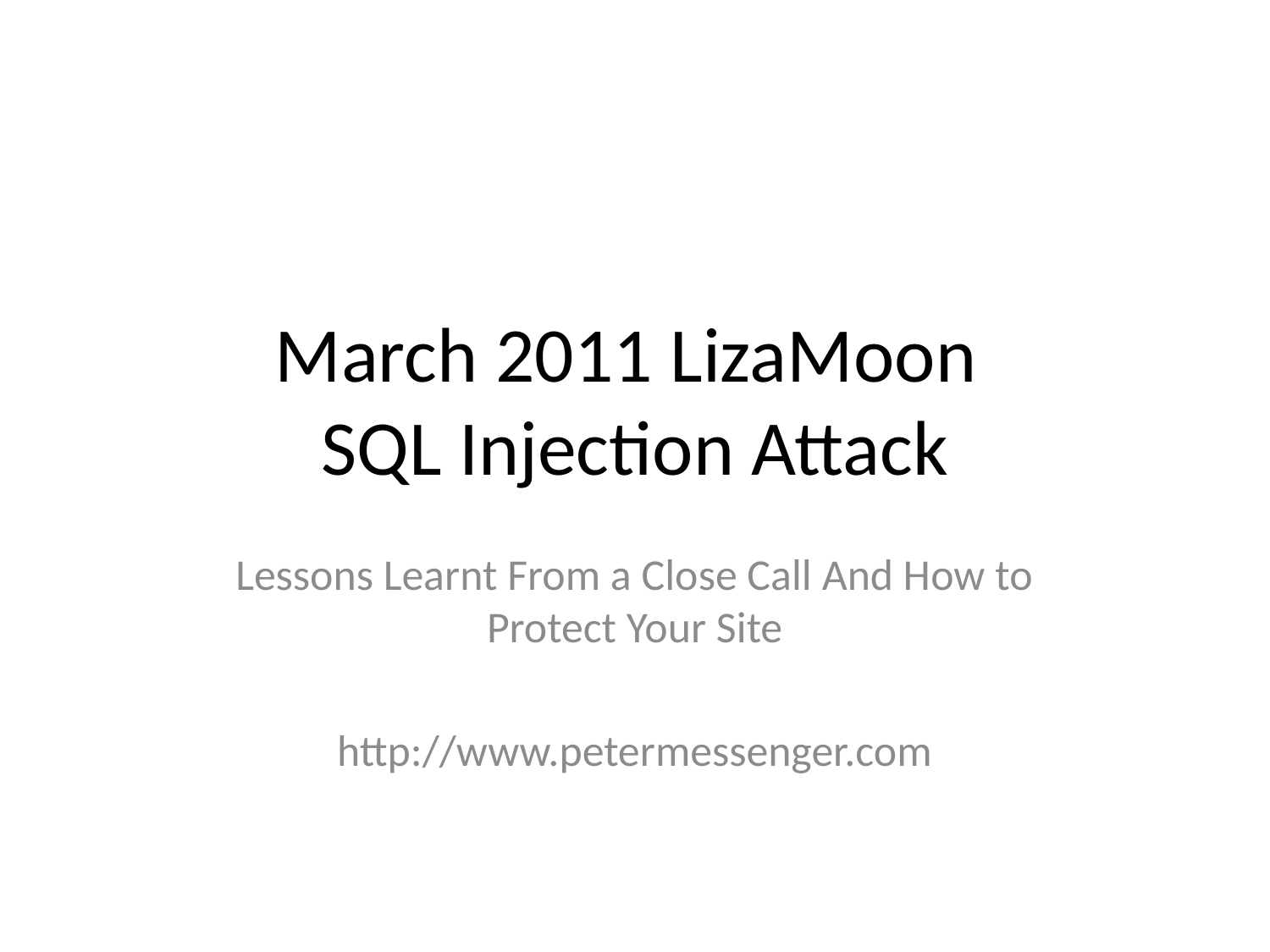

# March 2011 LizaMoon SQL Injection Attack
Lessons Learnt From a Close Call And How to Protect Your Site

http://www.petermessenger.com